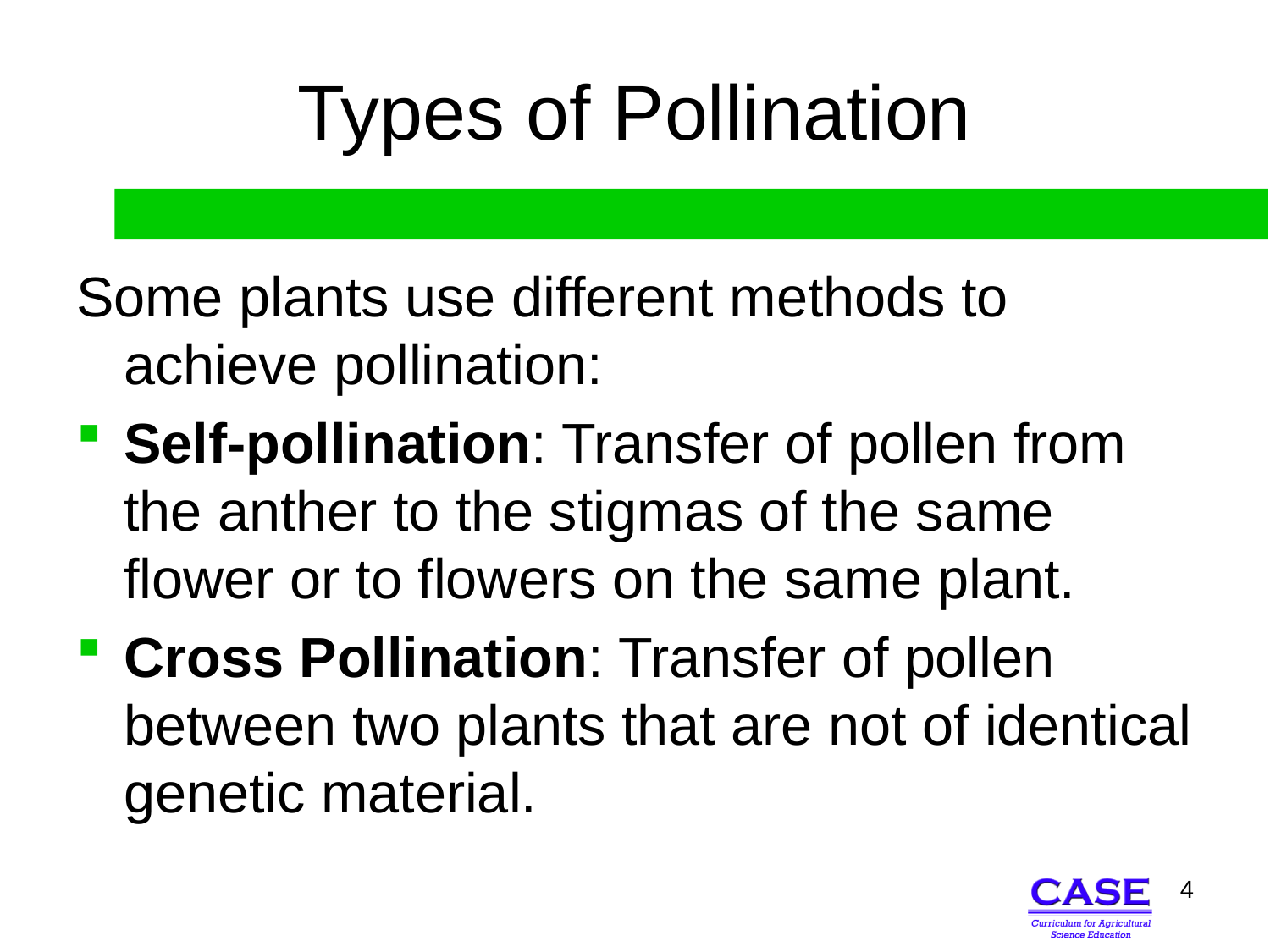

# Types of Pollination
Some plants use different methods to achieve pollination:
Self-pollination: Transfer of pollen from the anther to the stigmas of the same flower or to flowers on the same plant.
Cross Pollination: Transfer of pollen between two plants that are not of identical genetic material.
4